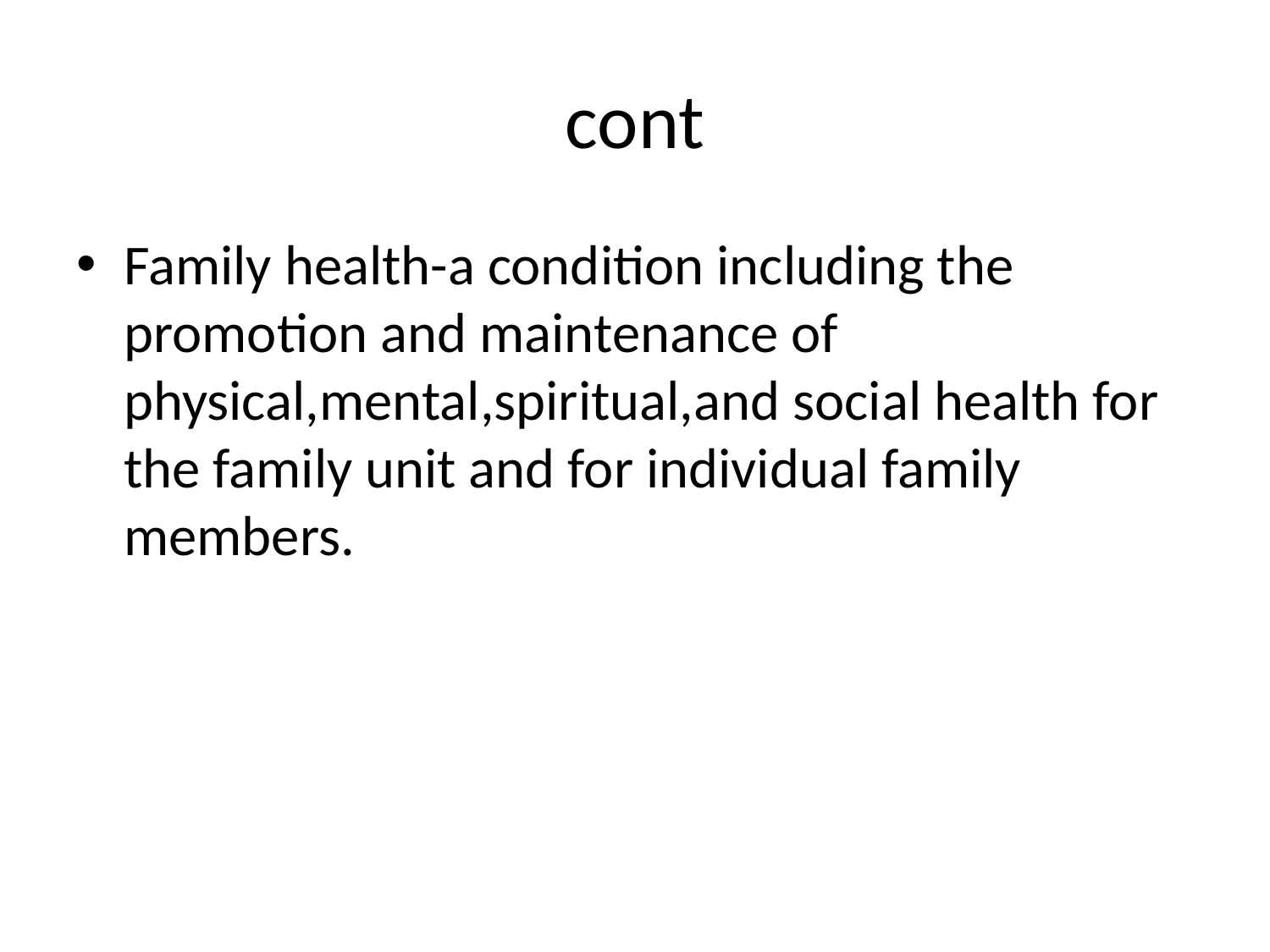

# cont
Family health-a condition including the promotion and maintenance of physical,mental,spiritual,and social health for the family unit and for individual family members.